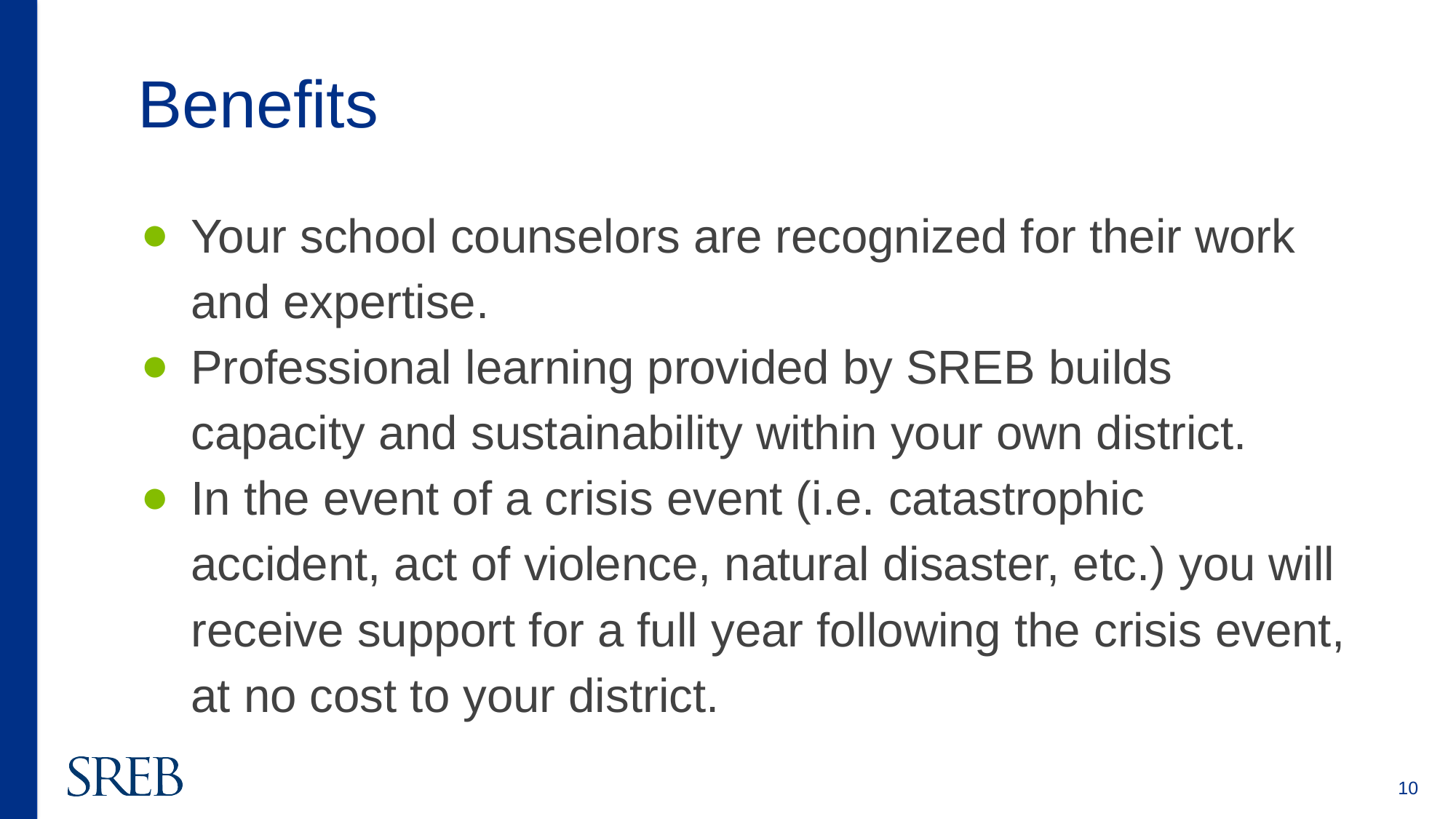

# Benefits
Your school counselors are recognized for their work and expertise.
Professional learning provided by SREB builds capacity and sustainability within your own district.
In the event of a crisis event (i.e. catastrophic accident, act of violence, natural disaster, etc.) you will receive support for a full year following the crisis event, at no cost to your district.
10